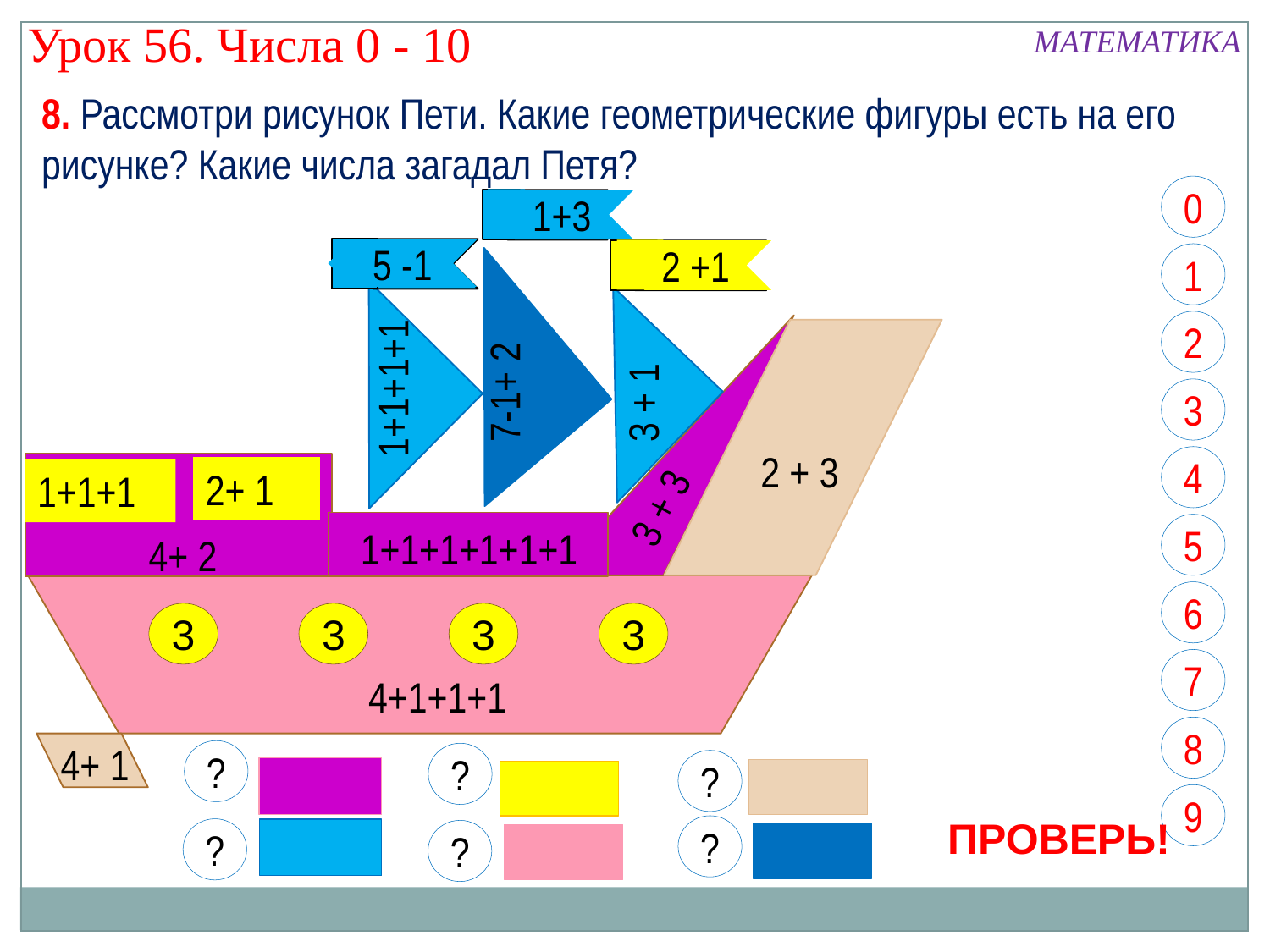

Урок 56. Числа 0 - 10
МАТЕМАТИКА
8. Рассмотри рисунок Пети. Какие геометрические фигуры есть на его рисунке? Какие числа загадал Петя?
0

1+3

5 -1

2 +1

1

2

7-1+ 2
1+1+1+1
3 + 1
3
2 + 3
4

2+ 1
1+1+1
3 + 3

5
1+1+1+1+1+1
4+ 2

6
3
3
3
3
7
4+1+1+1
8
4+ 1

?
?
?

9
ПРОВЕРЬ!
?
?

?